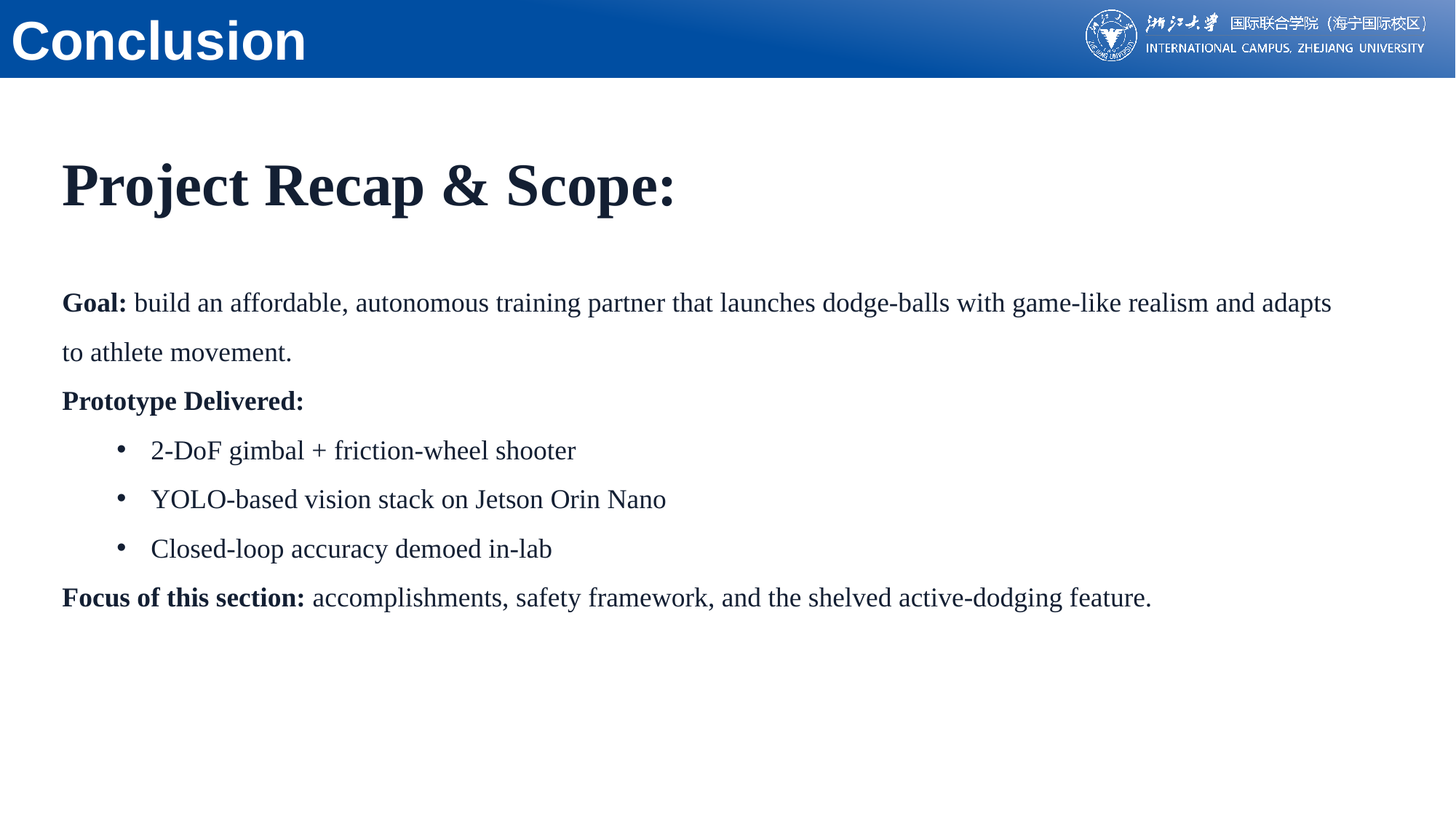

Conclusion
Project Recap & Scope:

Goal: build an affordable, autonomous training partner that launches dodge-balls with game-like realism and adapts to athlete movement.
Prototype Delivered:
2-DoF gimbal + friction-wheel shooter
YOLO-based vision stack on Jetson Orin Nano
Closed-loop accuracy demoed in-lab
Focus of this section: accomplishments, safety framework, and the shelved active-dodging feature.